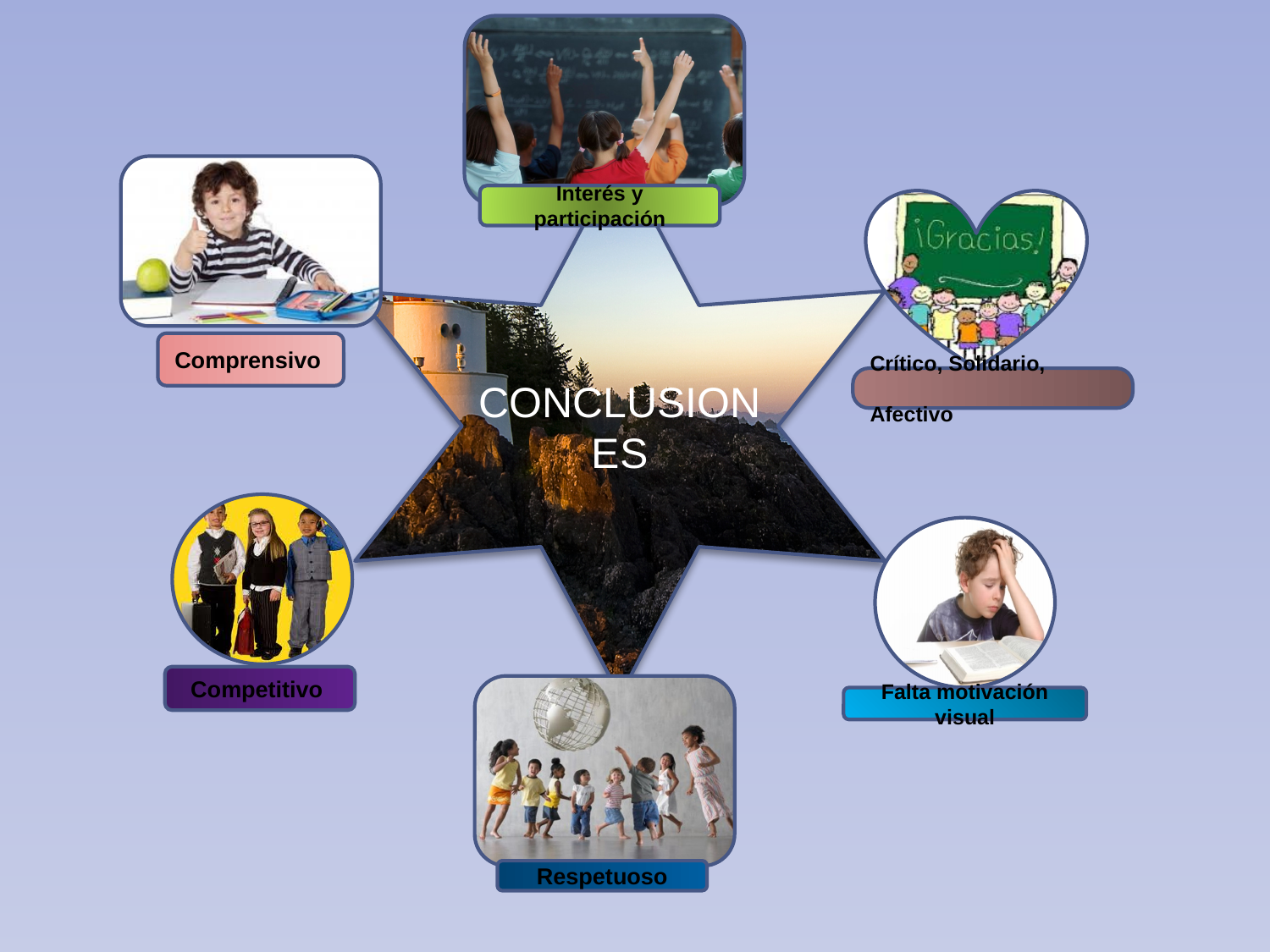

CONCLUSIONES
Interés y participación

Comprensivo
Crítico, Solidario, Afectivo

Competitivo

Falta motivación visual
Respetuoso